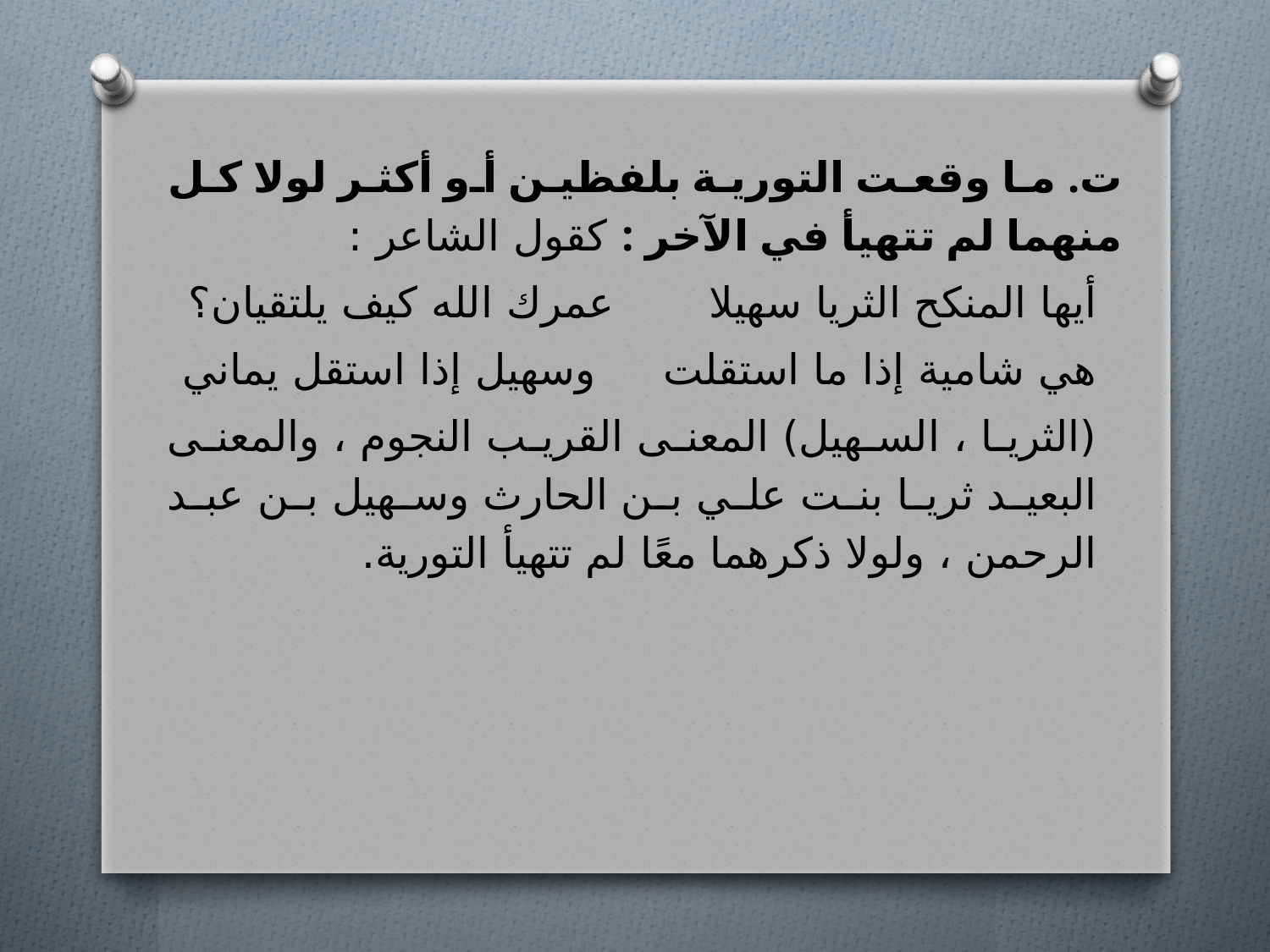

ت. ما وقعت التورية بلفظين أو أكثر لولا كل منهما لم تتهيأ في الآخر : كقول الشاعر :
أيها المنكح الثريا سهيلا       عمرك الله كيف يلتقيان؟
هي شامية إذا ما استقلت     وسهيل إذا استقل يماني
(الثريا ، السهيل) المعنى القريب النجوم ، والمعنى البعيد ثريا بنت علي بن الحارث وسهيل بن عبد الرحمن ، ولولا ذكرهما معًا لم تتهيأ التورية.